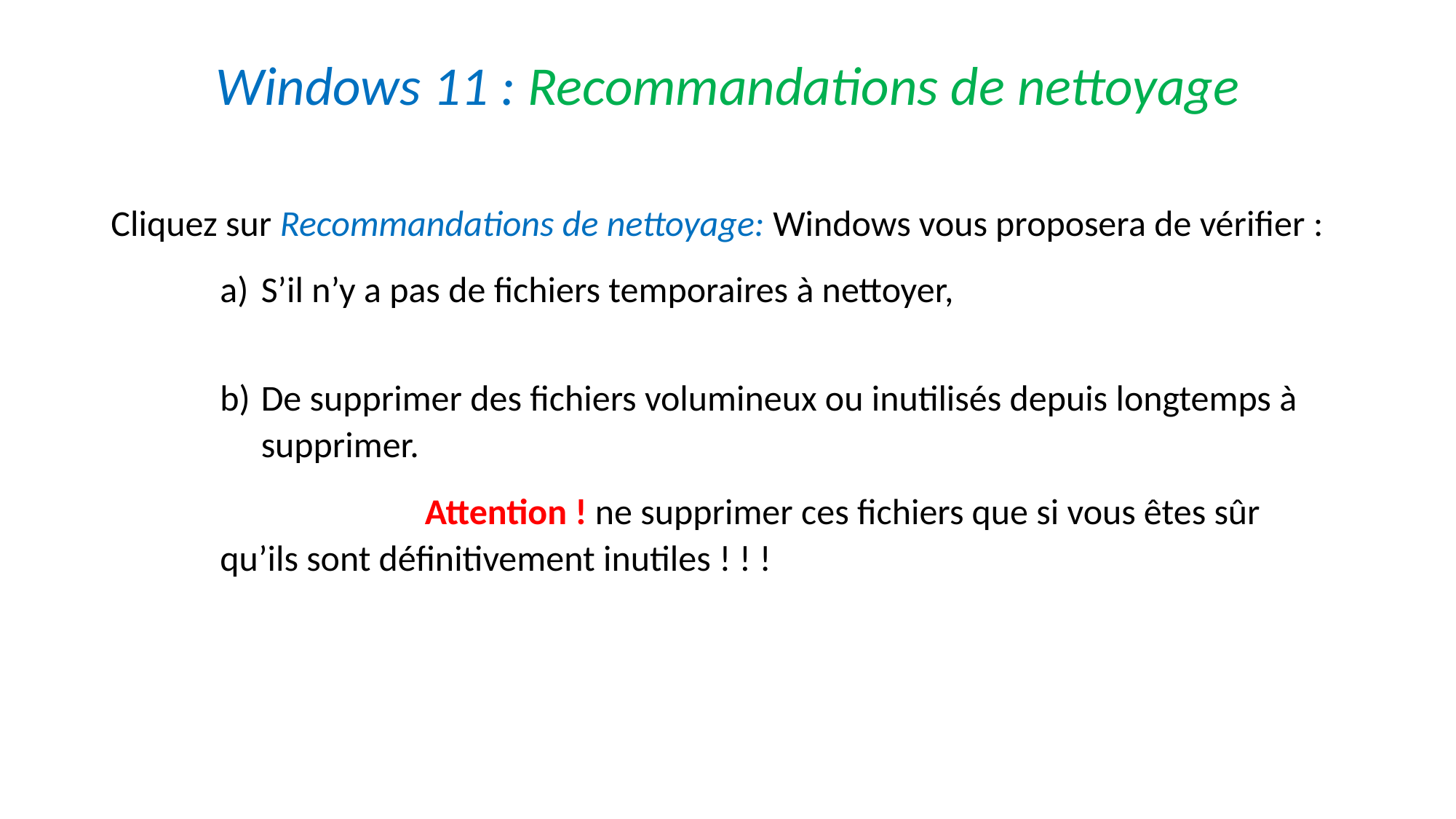

# Windows 11 : Recommandations de nettoyage
Cliquez sur Recommandations de nettoyage: Windows vous proposera de vérifier :
S’il n’y a pas de fichiers temporaires à nettoyer,

De supprimer des fichiers volumineux ou inutilisés depuis longtemps à supprimer.
                         Attention ! ne supprimer ces fichiers que si vous êtes sûr qu’ils sont définitivement inutiles ! ! !